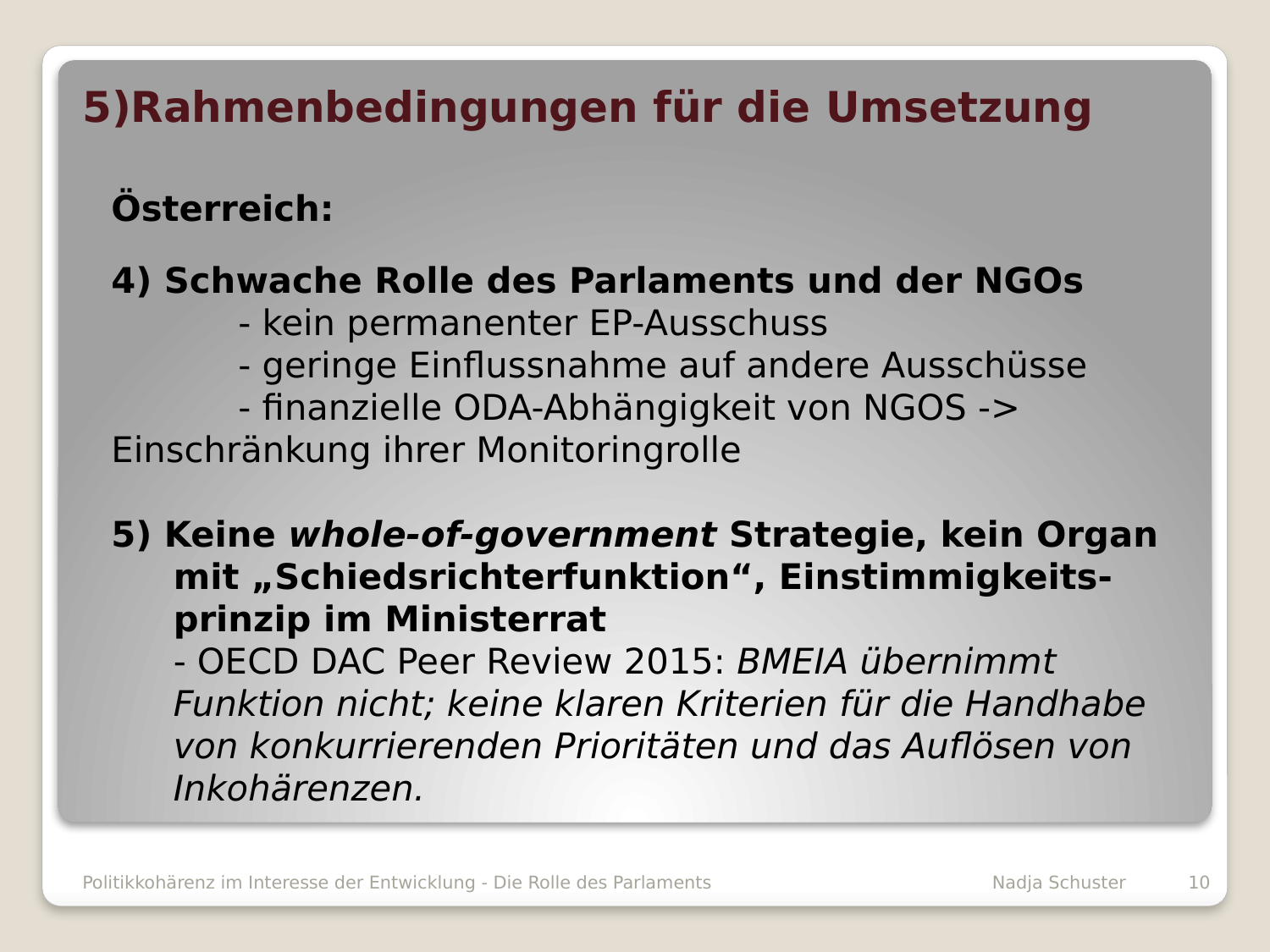

# 5)Rahmenbedingungen für die Umsetzung

Österreich:

4) Schwache Rolle des Parlaments und der NGOs
	- kein permanenter EP-Ausschuss
	- geringe Einflussnahme auf andere Ausschüsse
	- finanzielle ODA-Abhängigkeit von NGOS -> 	Einschränkung ihrer Monitoringrolle

5) Keine whole-of-government Strategie, kein Organ mit „Schiedsrichterfunktion“, Einstimmigkeits-prinzip im Ministerrat
	- OECD DAC Peer Review 2015: BMEIA übernimmt 	Funktion nicht; keine klaren Kriterien für die Handhabe 	von konkurrierenden Prioritäten und das Auflösen von 	Inkohärenzen.

Politikkohärenz im Interesse der Entwicklung - Die Rolle des Parlaments                                                   Nadja Schuster
10